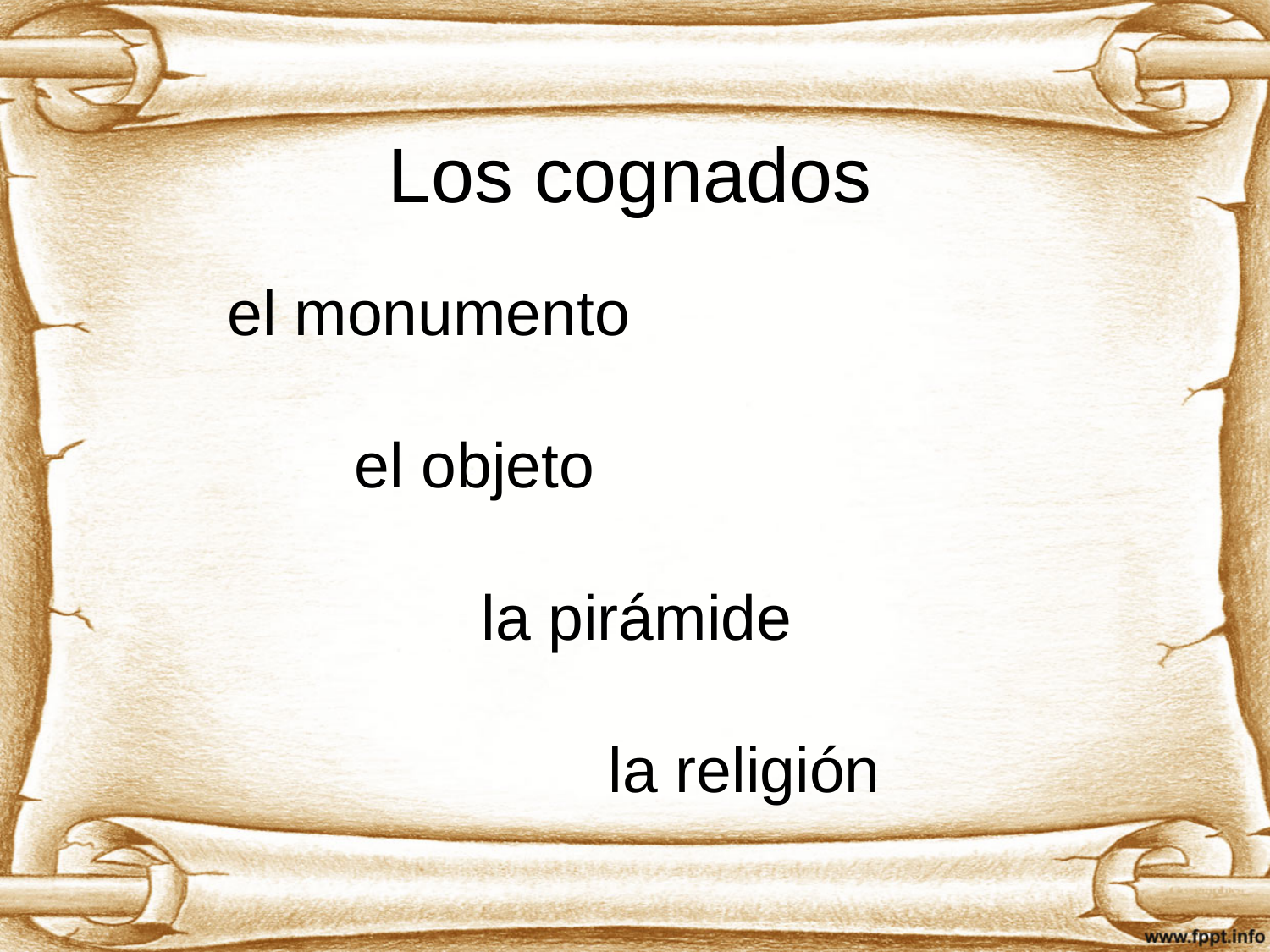

# Los cognados
el monumento

	el objeto

		la pirámide

			la religión